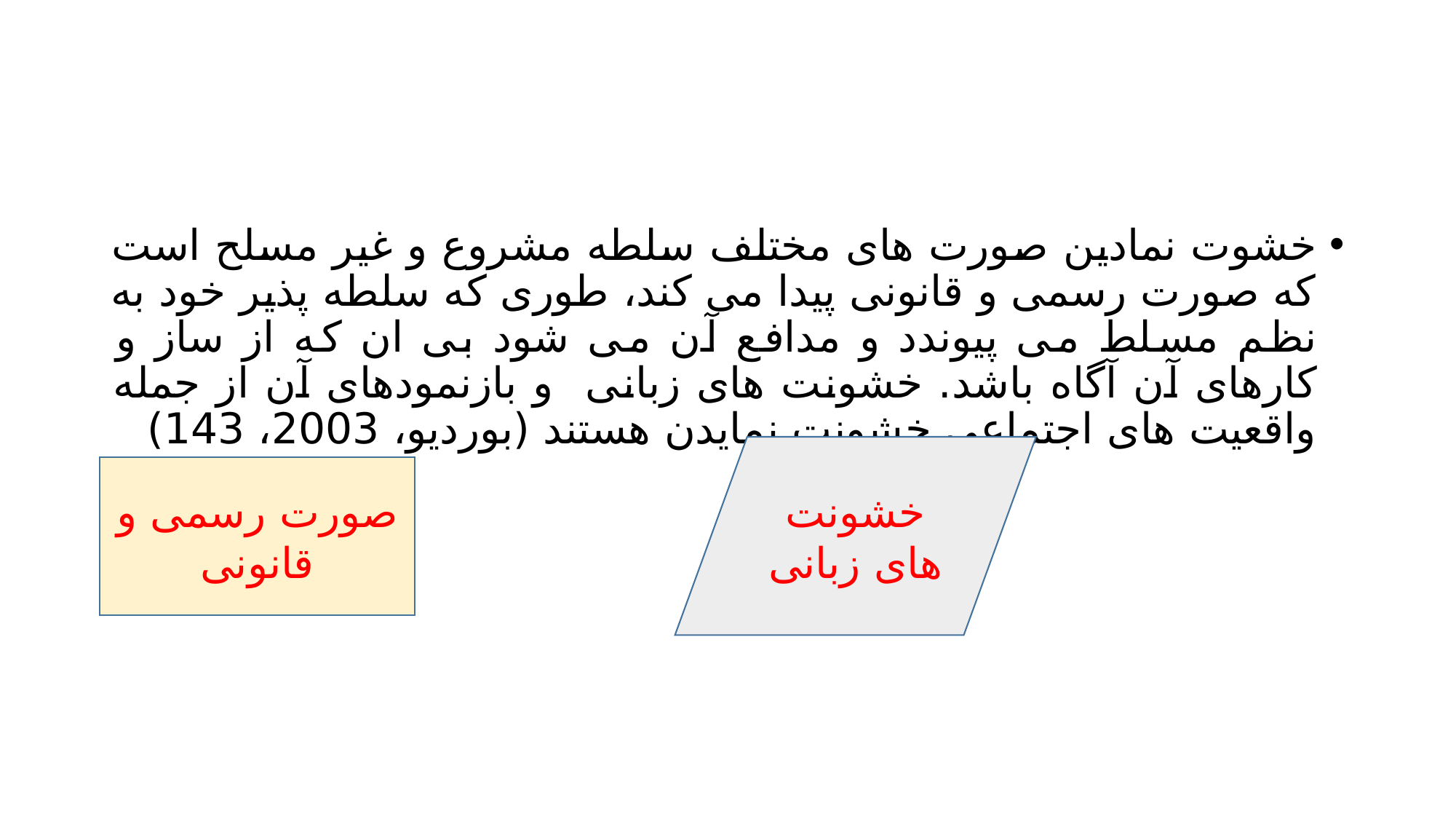

#
خشوت نمادین صورت های مختلف سلطه مشروع و غیر مسلح است که صورت رسمی و قانونی پیدا می کند، طوری که سلطه پذیر خود به نظم مسلط می پیوندد و مدافع آن می شود بی ان که از ساز و کارهای آن آگاه باشد. خشونت های زبانی  و بازنمودهای آن از جمله واقعیت های اجتماعی خشونت نمایدن هستند (بوردیو، 2003، 143)
خشونت های زبانی
صورت رسمی و قانونی